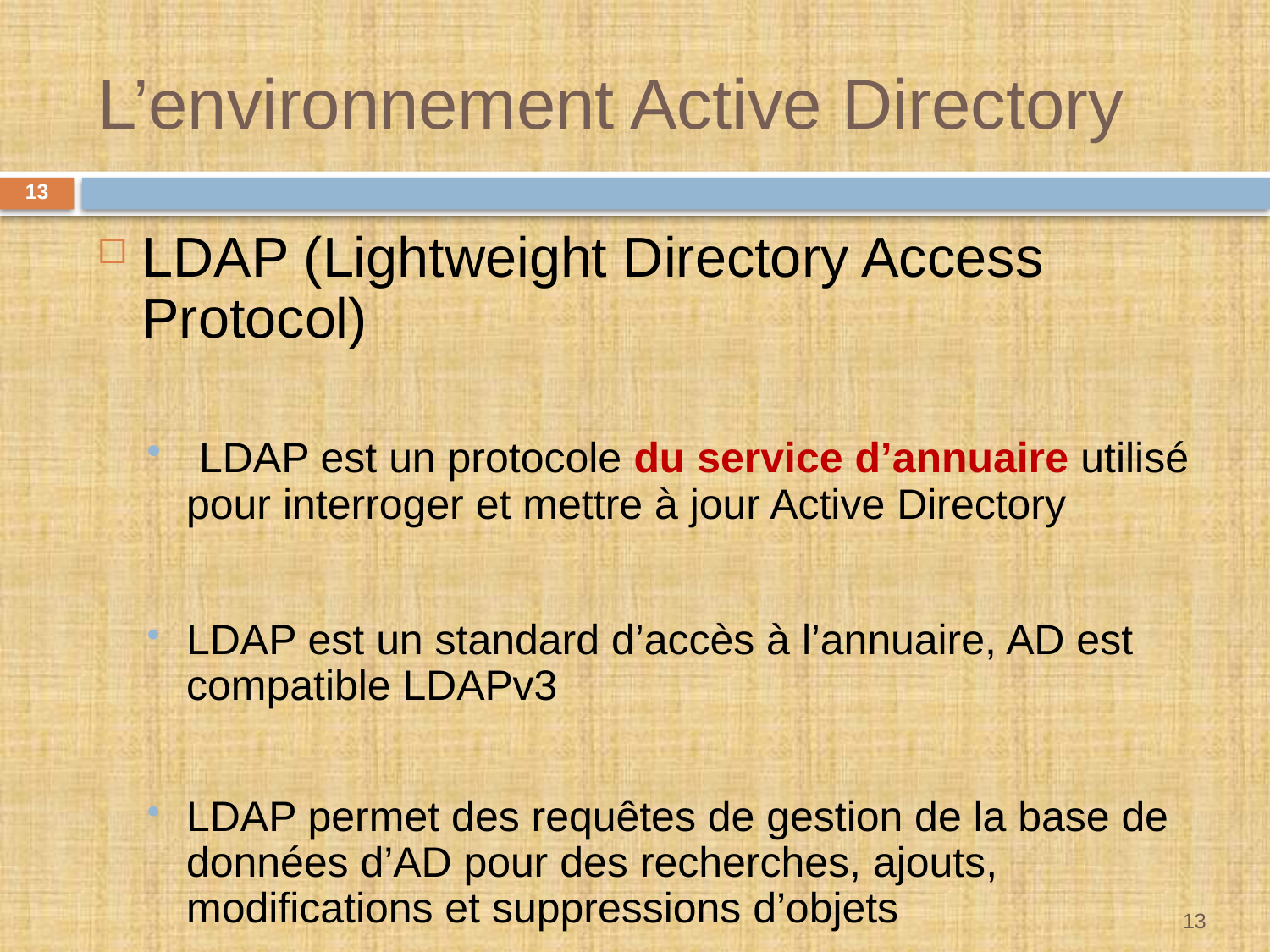

# L’environnement Active Directory
13
LDAP (Lightweight Directory Access Protocol)

 LDAP est un protocole du service d’annuaire utilisé pour interroger et mettre à jour Active Directory

LDAP est un standard d’accès à l’annuaire, AD est compatible LDAPv3

LDAP permet des requêtes de gestion de la base de données d’AD pour des recherches, ajouts, modifications et suppressions d’objets

13